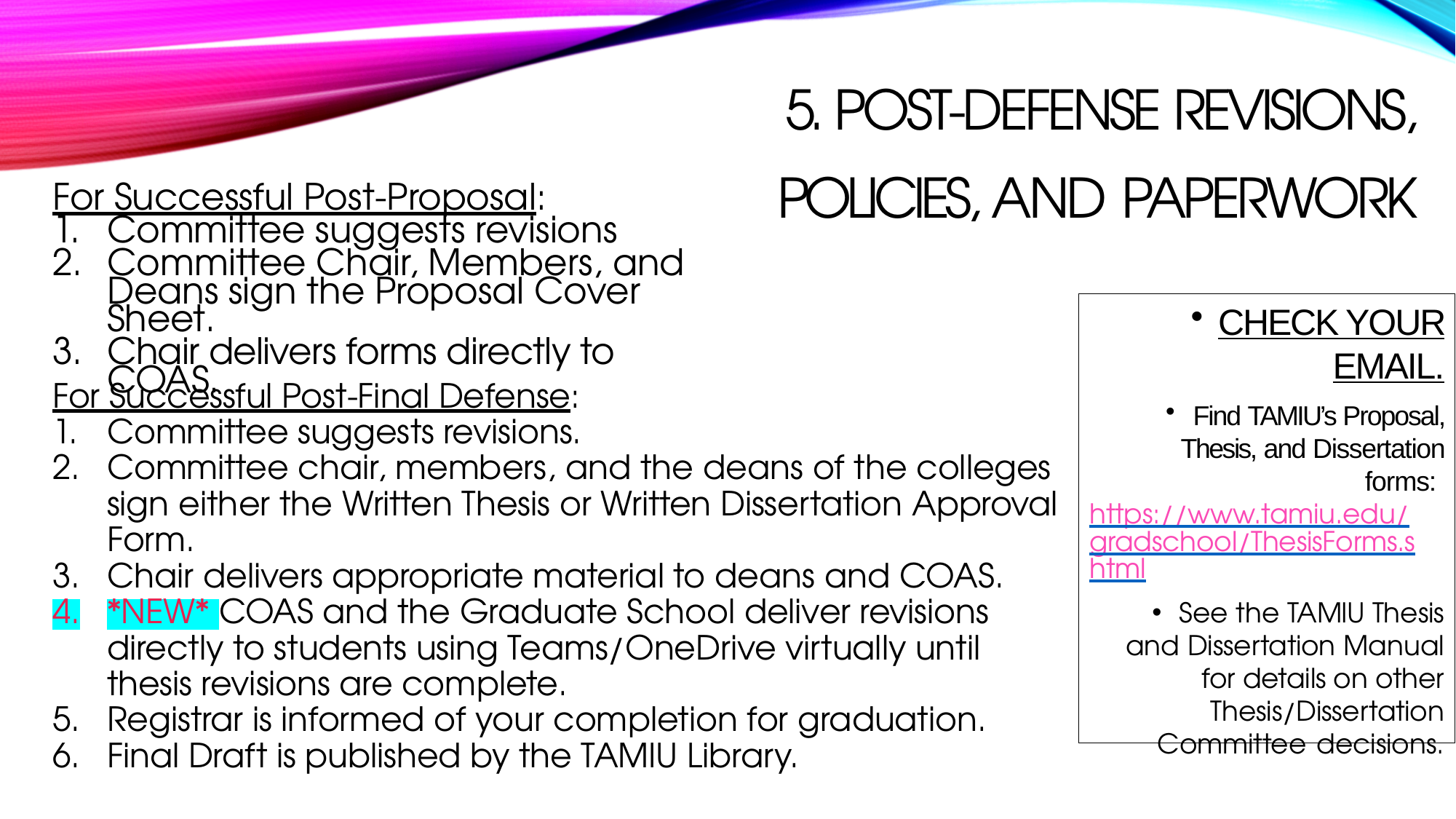

# 5. Post-Defense Revisions, Policies, and Paperwork
For Successful Post-Proposal:
Committee suggests revisions
Committee Chair, Members, and Deans sign the Proposal Cover Sheet.
Chair delivers forms directly to COAS.
CHECK YOUR EMAIL.
Find TAMIU’s Proposal, Thesis, and Dissertation forms: https://www.tamiu.edu/gradschool/ThesisForms.shtml
See the TAMIU Thesis and Dissertation Manual for details on other Thesis/Dissertation Committee decisions.

For Successful Post-Final Defense:
Committee suggests revisions.
Committee chair, members, and the deans of the colleges sign either the Written Thesis or Written Dissertation Approval Form.
Chair delivers appropriate material to deans and COAS.
*NEW* COAS and the Graduate School deliver revisions directly to students using Teams/OneDrive virtually until thesis revisions are complete.
Registrar is informed of your completion for graduation.
Final Draft is published by the TAMIU Library.